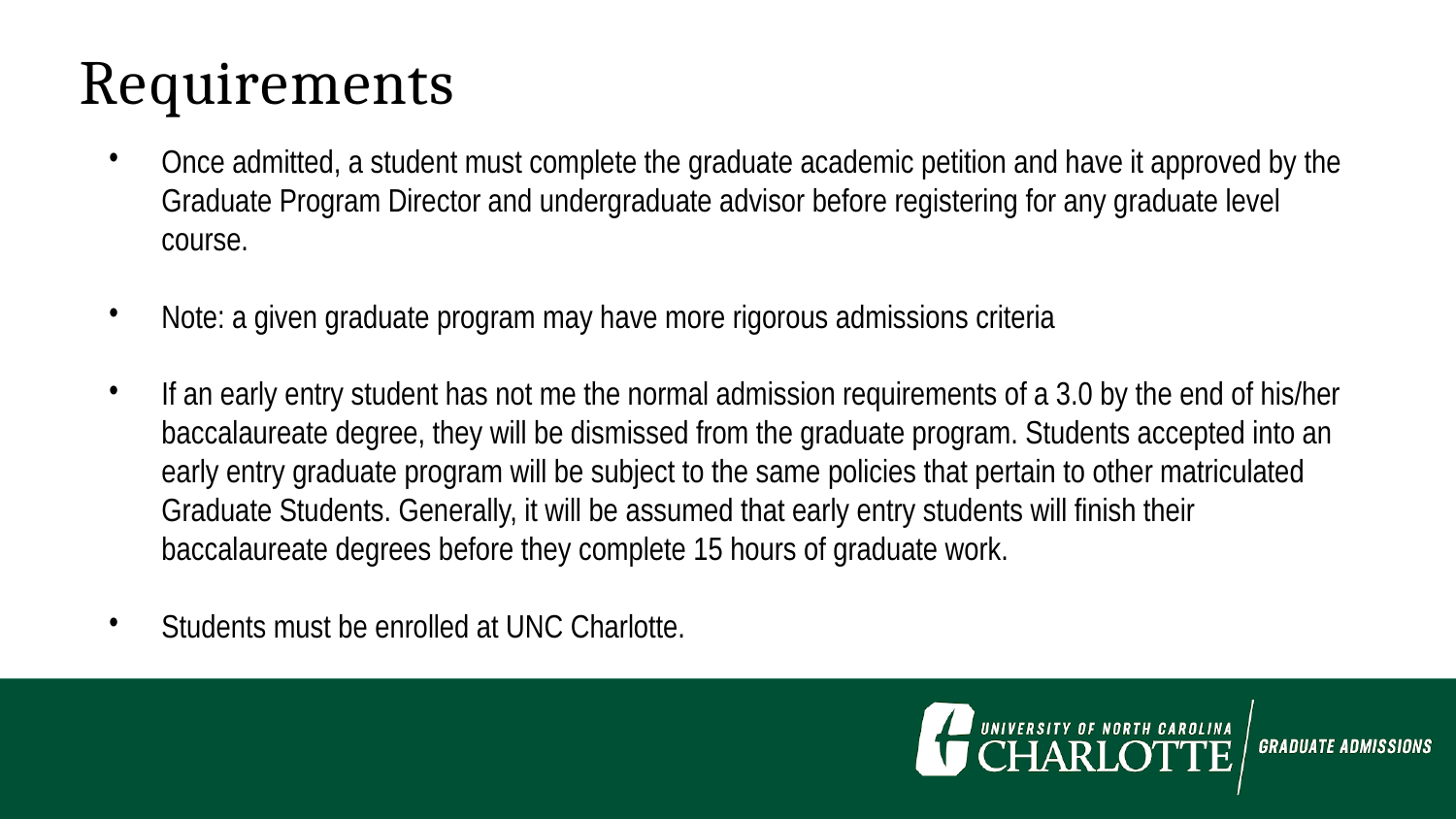

Requirements
Once admitted, a student must complete the graduate academic petition and have it approved by the Graduate Program Director and undergraduate advisor before registering for any graduate level course.

Note: a given graduate program may have more rigorous admissions criteria

If an early entry student has not me the normal admission requirements of a 3.0 by the end of his/her baccalaureate degree, they will be dismissed from the graduate program. Students accepted into an early entry graduate program will be subject to the same policies that pertain to other matriculated Graduate Students. Generally, it will be assumed that early entry students will finish their baccalaureate degrees before they complete 15 hours of graduate work.

Students must be enrolled at UNC Charlotte.